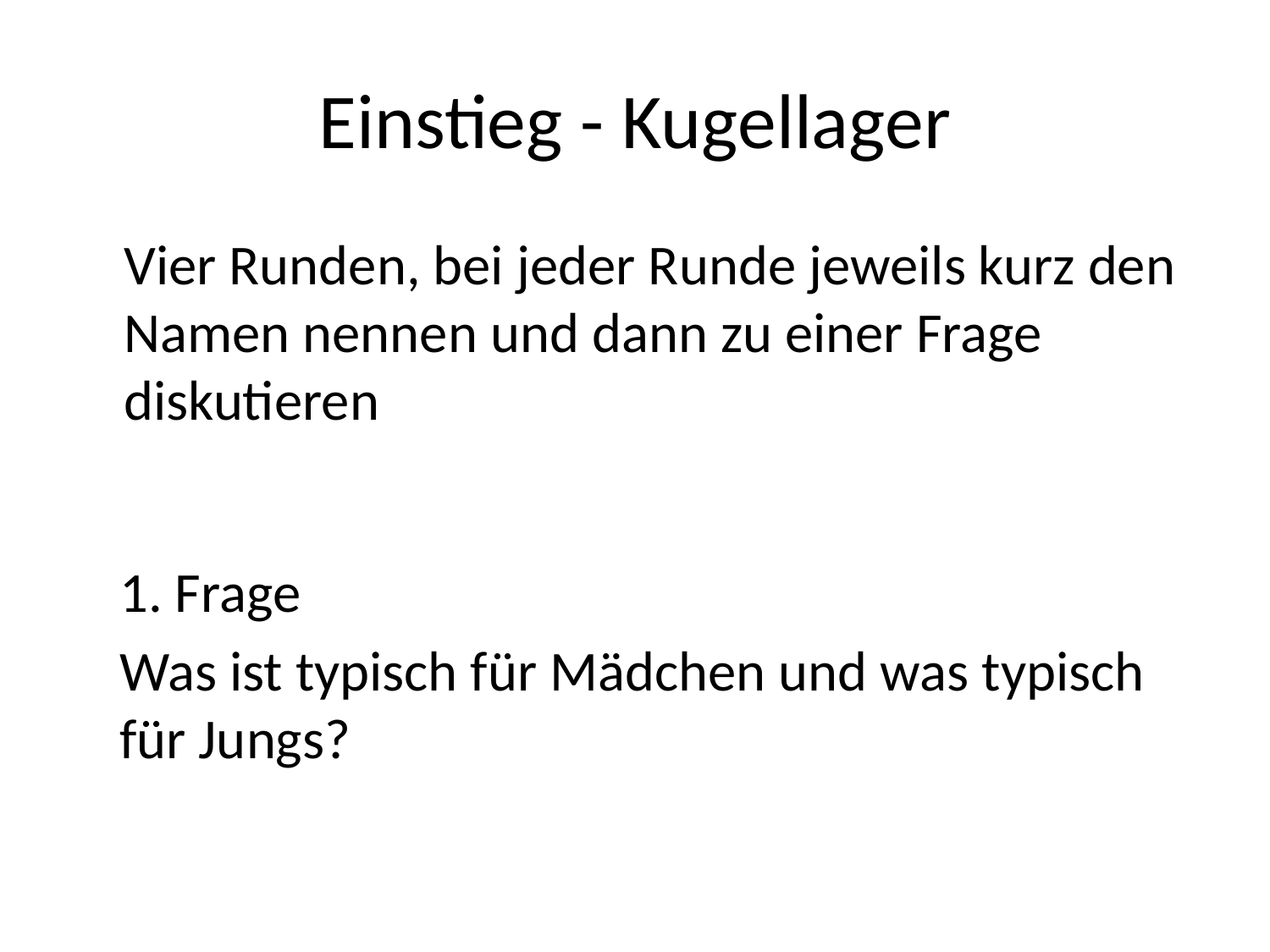

# Einstieg - Kugellager
	Vier Runden, bei jeder Runde jeweils kurz den Namen nennen und dann zu einer Frage diskutieren
	1. Frage
	Was ist typisch für Mädchen und was typisch für Jungs?